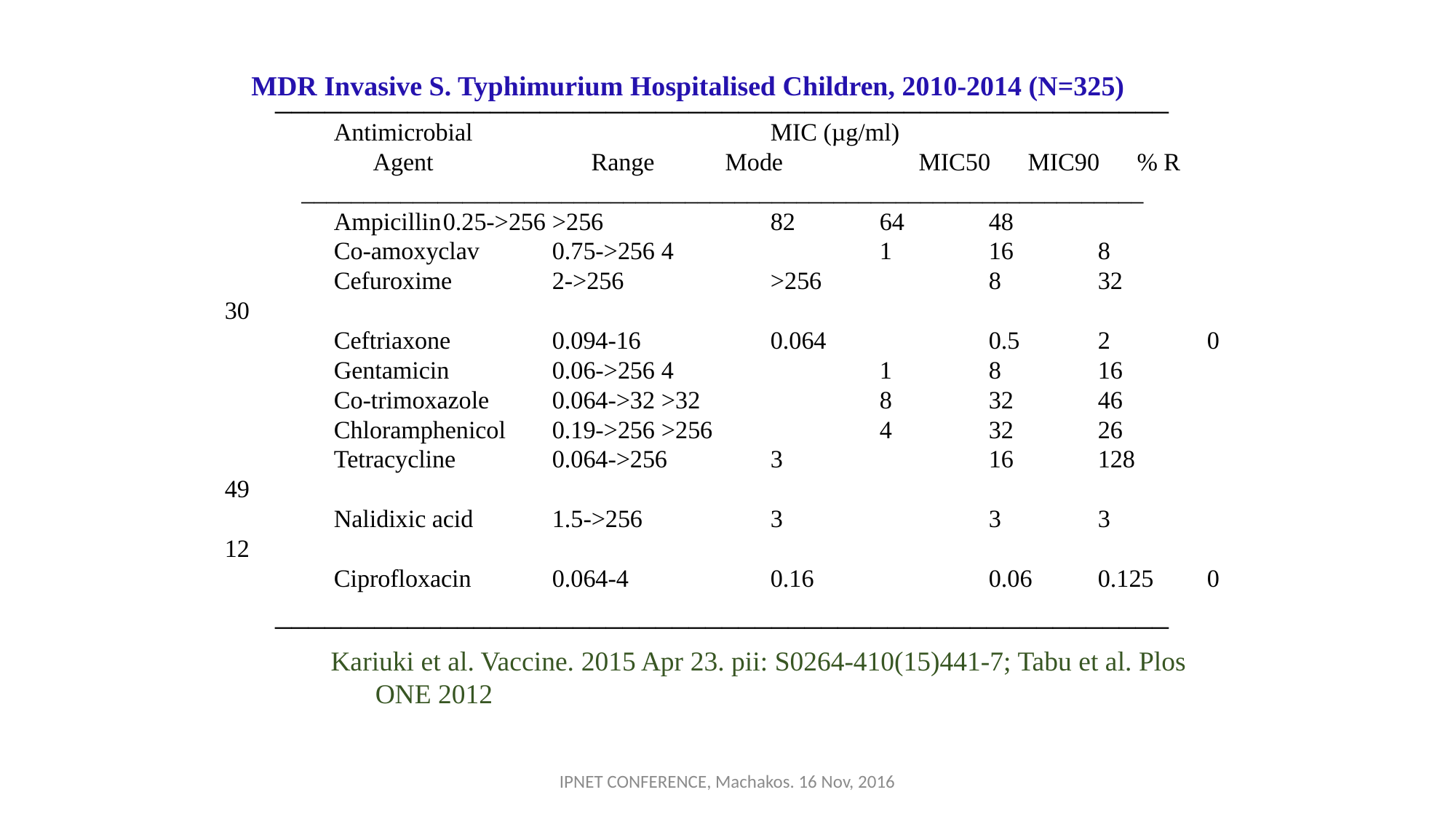

# MDR Invasive S. Typhimurium Hospitalised Children, 2010-2014 (N=325)
______________________________________________________
	Antimicrobial 			MIC (µg/ml)
	Agent		Range 	    Mode		MIC50	MIC90	% R
____________________________________________________________________
	Ampicillin	0.25->256	>256		82	64	48
	Co-amoxyclav	0.75->256	4		1	16	8
	Cefuroxime	2->256		>256		8	32	30
	Ceftriaxone	0.094-16		0.064		0.5	2	0
	Gentamicin	0.06->256	4		1	8	16
	Co-trimoxazole	0.064->32	>32		8	32	46
	Chloramphenicol	0.19->256	>256		4	32	26
	Tetracycline	0.064->256	3		16	128	49
	Nalidixic acid	1.5->256		3		3	3	12
	Ciprofloxacin	0.064-4		0.16		0.06	0.125	0
______________________________________________________

Kariuki et al. Vaccine. 2015 Apr 23. pii: S0264-410(15)441-7; Tabu et al. Plos ONE 2012
IPNET CONFERENCE, Machakos. 16 Nov, 2016